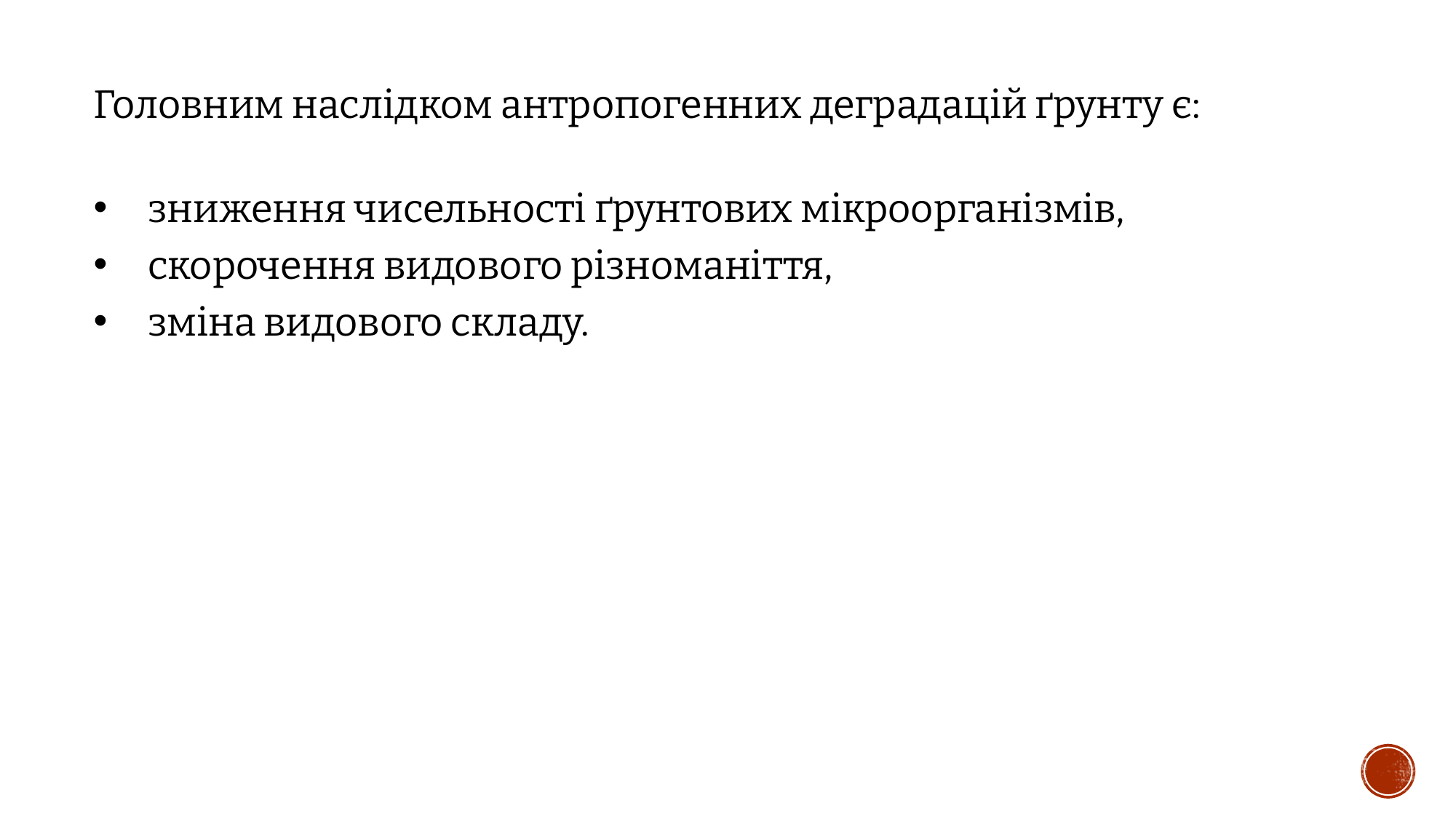

Головним наслідком антропогенних деградацій ґрунту є:

зниження чисельності ґрунтових мікроорганізмів,
скорочення видового різноманіття,
зміна видового складу.